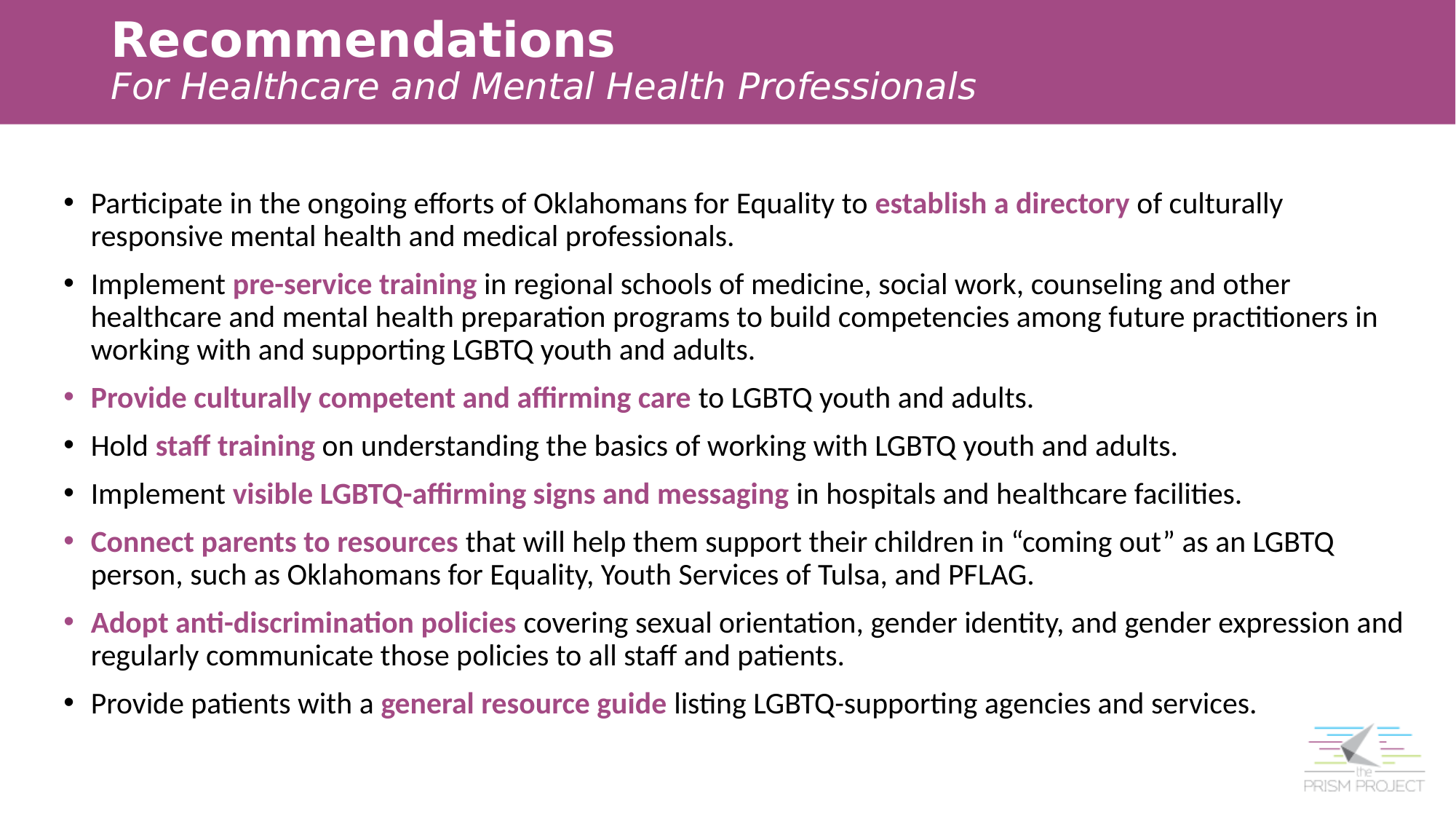

Recommendations
For Healthcare and Mental Health Professionals
Participate in the ongoing efforts of Oklahomans for Equality to establish a directory of culturally responsive mental health and medical professionals.
Implement pre-service training in regional schools of medicine, social work, counseling and other healthcare and mental health preparation programs to build competencies among future practitioners in working with and supporting LGBTQ youth and adults.
Provide culturally competent and affirming care to LGBTQ youth and adults.
Hold staff training on understanding the basics of working with LGBTQ youth and adults.
Implement visible LGBTQ-affirming signs and messaging in hospitals and healthcare facilities.
Connect parents to resources that will help them support their children in “coming out” as an LGBTQ person, such as Oklahomans for Equality, Youth Services of Tulsa, and PFLAG.
Adopt anti-discrimination policies covering sexual orientation, gender identity, and gender expression and regularly communicate those policies to all staff and patients.
Provide patients with a general resource guide listing LGBTQ-supporting agencies and services.